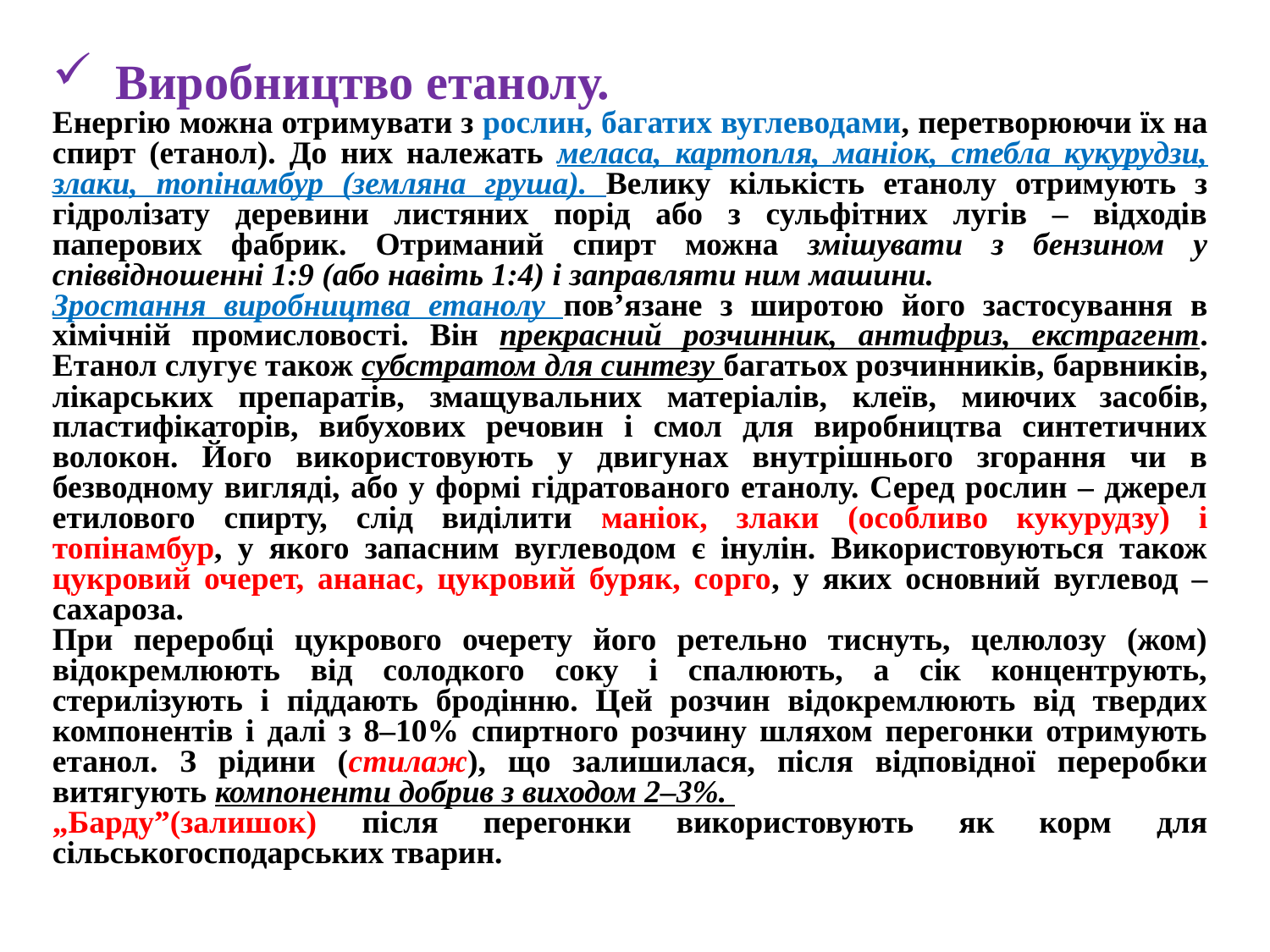

Виробництво етанолу.
Енергію можна отримувати з рослин, багатих вуглеводами, перетворюючи їх на спирт (етанол). До них належать меласа, картопля, маніок, стебла кукурудзи, злаки, топінамбур (земляна груша). Велику кількість етанолу отримують з гідролізату деревини листяних порід або з сульфітних лугів – відходів паперових фабрик. Отриманий спирт можна змішувати з бензином у співвідношенні 1:9 (або навіть 1:4) і заправляти ним машини.
Зростання виробництва етанолу пов’язане з широтою його застосування в хімічній промисловості. Він прекрасний розчинник, антифриз, екстрагент. Етанол слугує також субстратом для синтезу багатьох розчинників, барвників, лікарських препаратів, змащувальних матеріалів, клеїв, миючих засобів, пластифікаторів, вибухових речовин і смол для виробництва синтетичних волокон. Його використовують у двигунах внутрішнього згорання чи в безводному вигляді, або у формі гідратованого етанолу. Серед рослин – джерел етилового спирту, слід виділити маніок, злаки (особливо кукурудзу) і топінамбур, у якого запасним вуглеводом є інулін. Використовуються також цукровий очерет, ананас, цукровий буряк, сорго, у яких основний вуглевод – сахароза.
При переробці цукрового очерету його ретельно тиснуть, целюлозу (жом) відокремлюють від солодкого соку і спалюють, а сік концентрують, стерилізують і піддають бродінню. Цей розчин відокремлюють від твердих компонентів і далі з 8–10% спиртного розчину шляхом перегонки отримують етанол. З рідини (стилаж), що залишилася, після відповідної переробки витягують компоненти добрив з виходом 2–3%.
„Барду”(залишок) після перегонки використовують як корм для сільськогосподарських тварин.